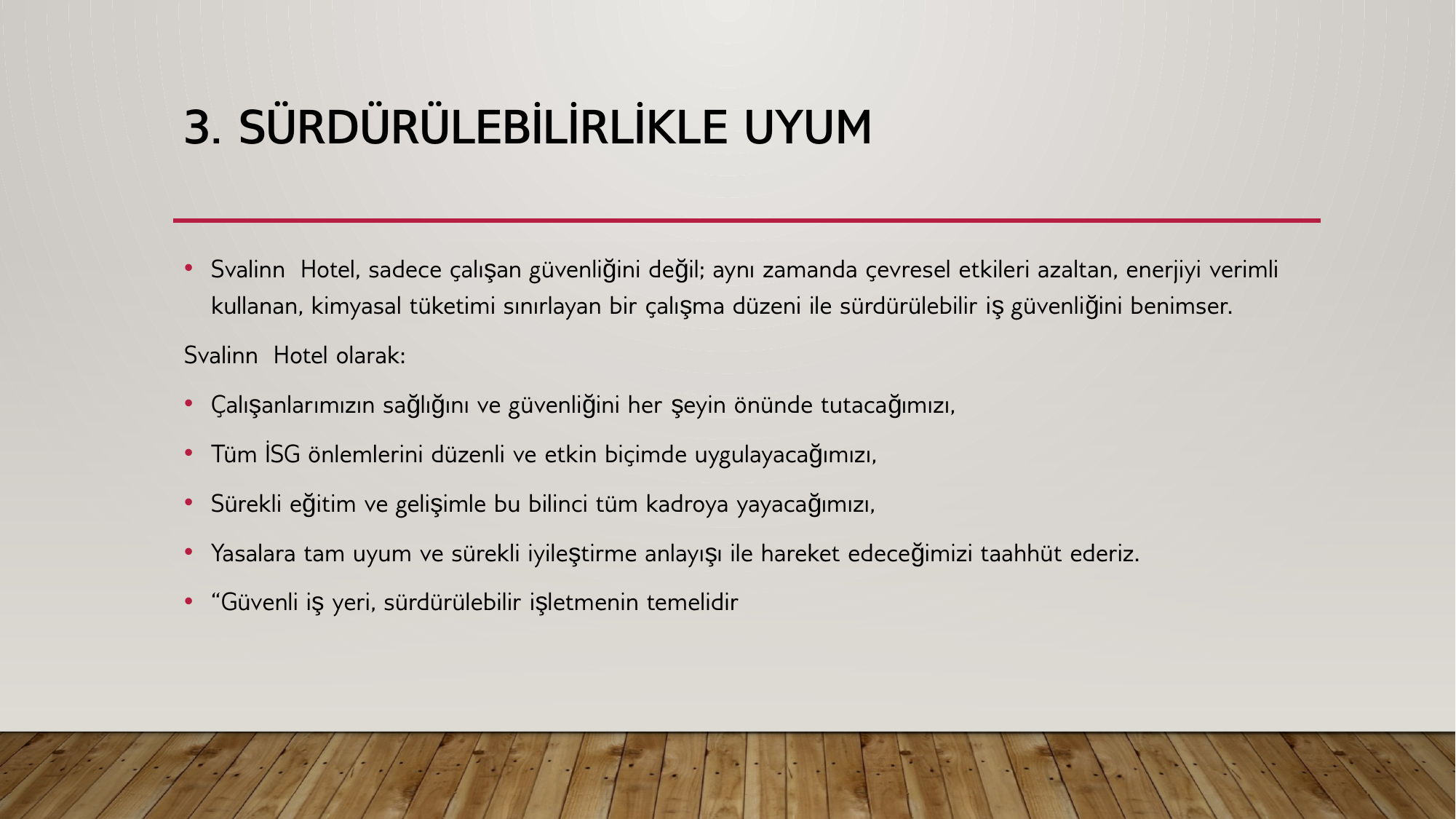

# 3. SÜRDÜRÜLEBİLİRLİKLE UYUM
Svalinn  Hotel, sadece çalışan güvenliğini değil; aynı zamanda çevresel etkileri azaltan, enerjiyi verimli kullanan, kimyasal tüketimi sınırlayan bir çalışma düzeni ile sürdürülebilir iş güvenliğini benimser.
Svalinn  Hotel olarak:
Çalışanlarımızın sağlığını ve güvenliğini her şeyin önünde tutacağımızı,
Tüm İSG önlemlerini düzenli ve etkin biçimde uygulayacağımızı,
Sürekli eğitim ve gelişimle bu bilinci tüm kadroya yayacağımızı,
Yasalara tam uyum ve sürekli iyileştirme anlayışı ile hareket edeceğimizi taahhüt ederiz.
“Güvenli iş yeri, sürdürülebilir işletmenin temelidir